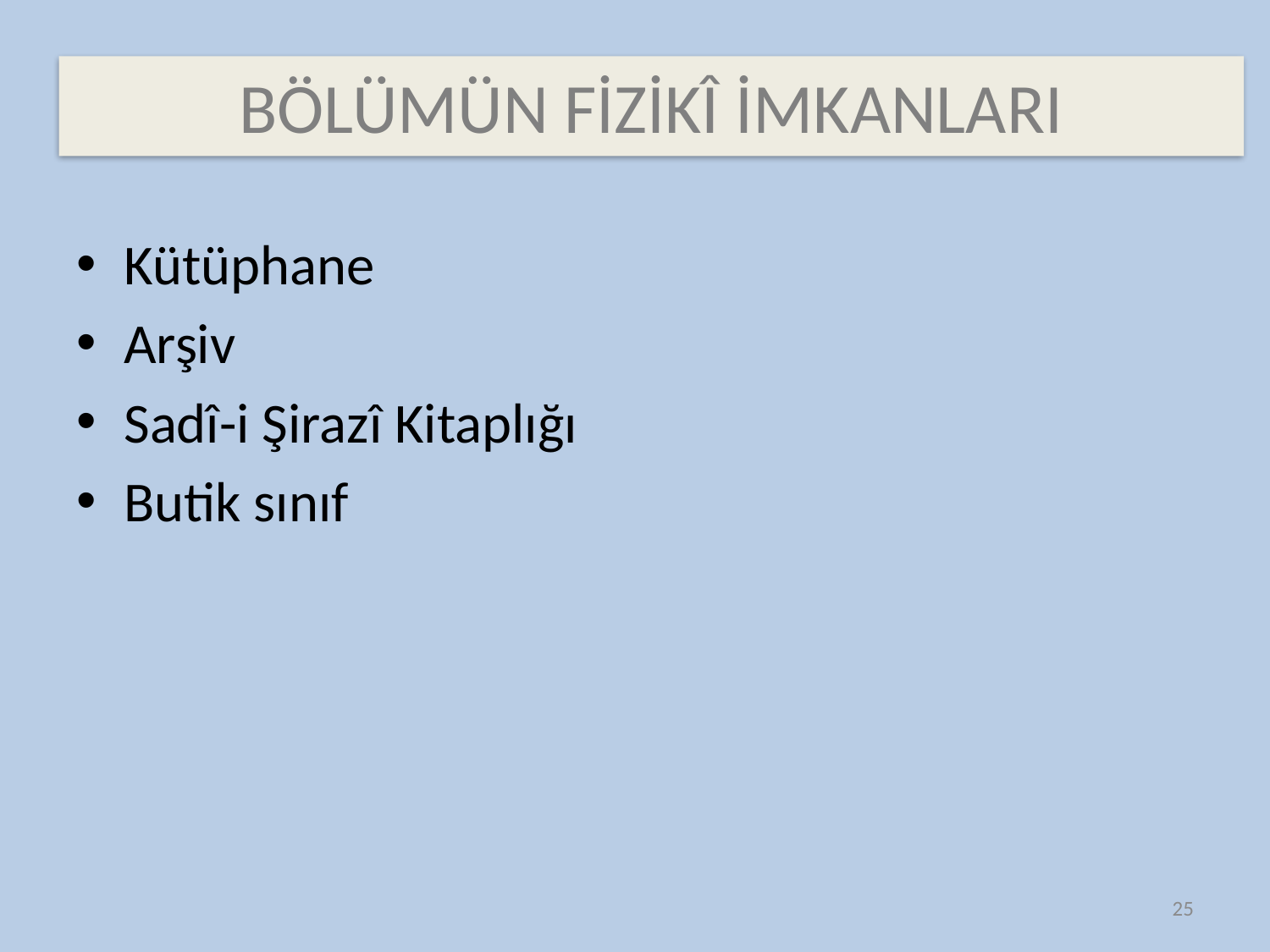

BÖLÜMÜN FİZİKÎ İMKANLARI
Kütüphane
Arşiv
Sadî-i Şirazî Kitaplığı
Butik sınıf
25